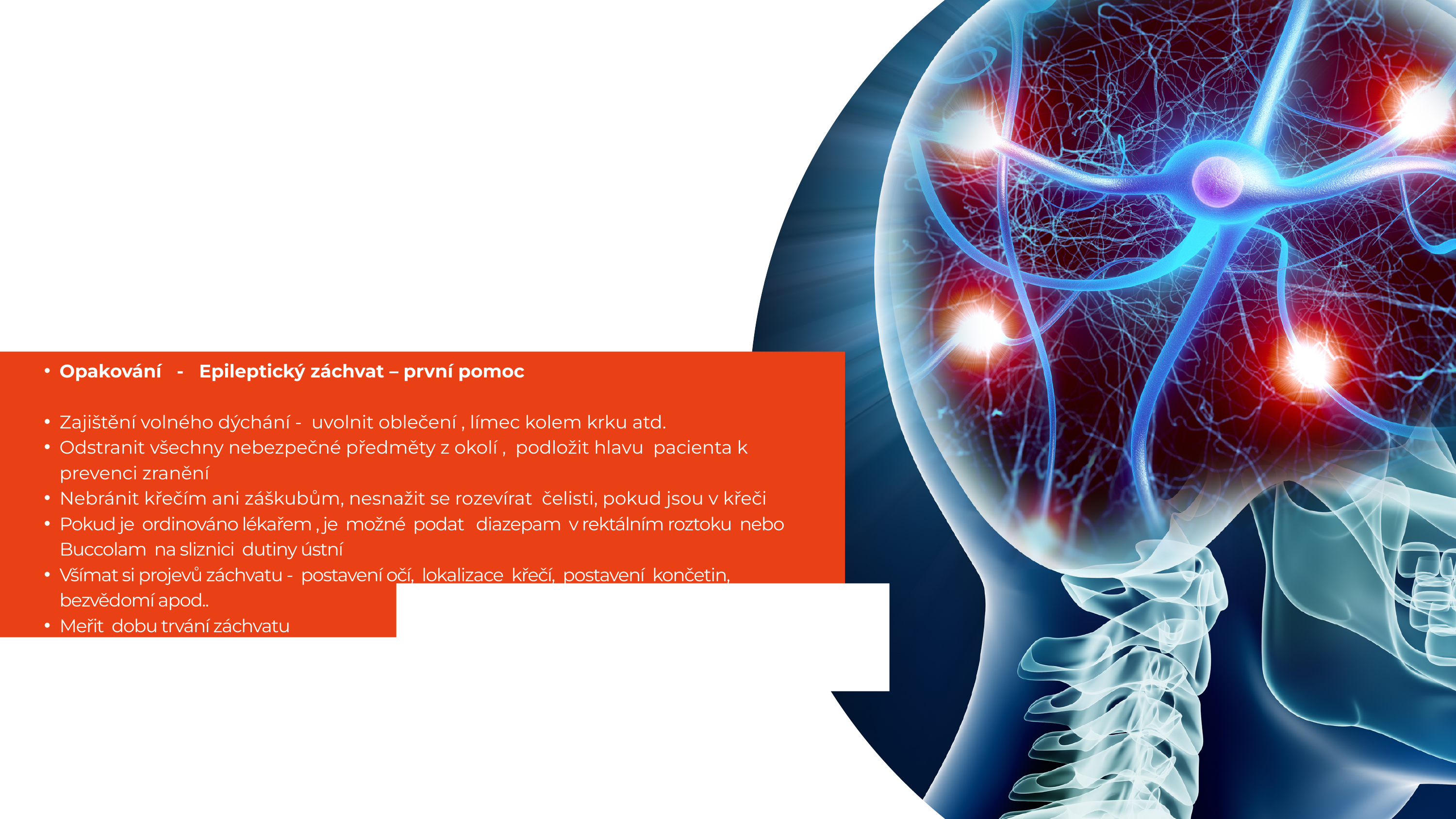

INTRAKRANIÁLNÍ HYPERTENZE – PŘÍZNAKY

Opakování   -   Epileptický záchvat – první pomoc

Zajištění volného dýchání -  uvolnit oblečení , límec kolem krku atd.
Odstranit všechny nebezpečné předměty z okolí ,  podložit hlavu  pacienta k prevenci zranění
Nebránit křečím ani záškubům, nesnažit se rozevírat  čelisti, pokud jsou v křeči
Pokud je  ordinováno lékařem , je  možné  podat   diazepam  v rektálním roztoku  nebo Buccolam  na sliznici  dutiny ústní
Všímat si projevů záchvatu -  postavení očí,  lokalizace  křečí,  postavení  končetin, bezvědomí apod..
Meřit  dobu trvání záchvatu